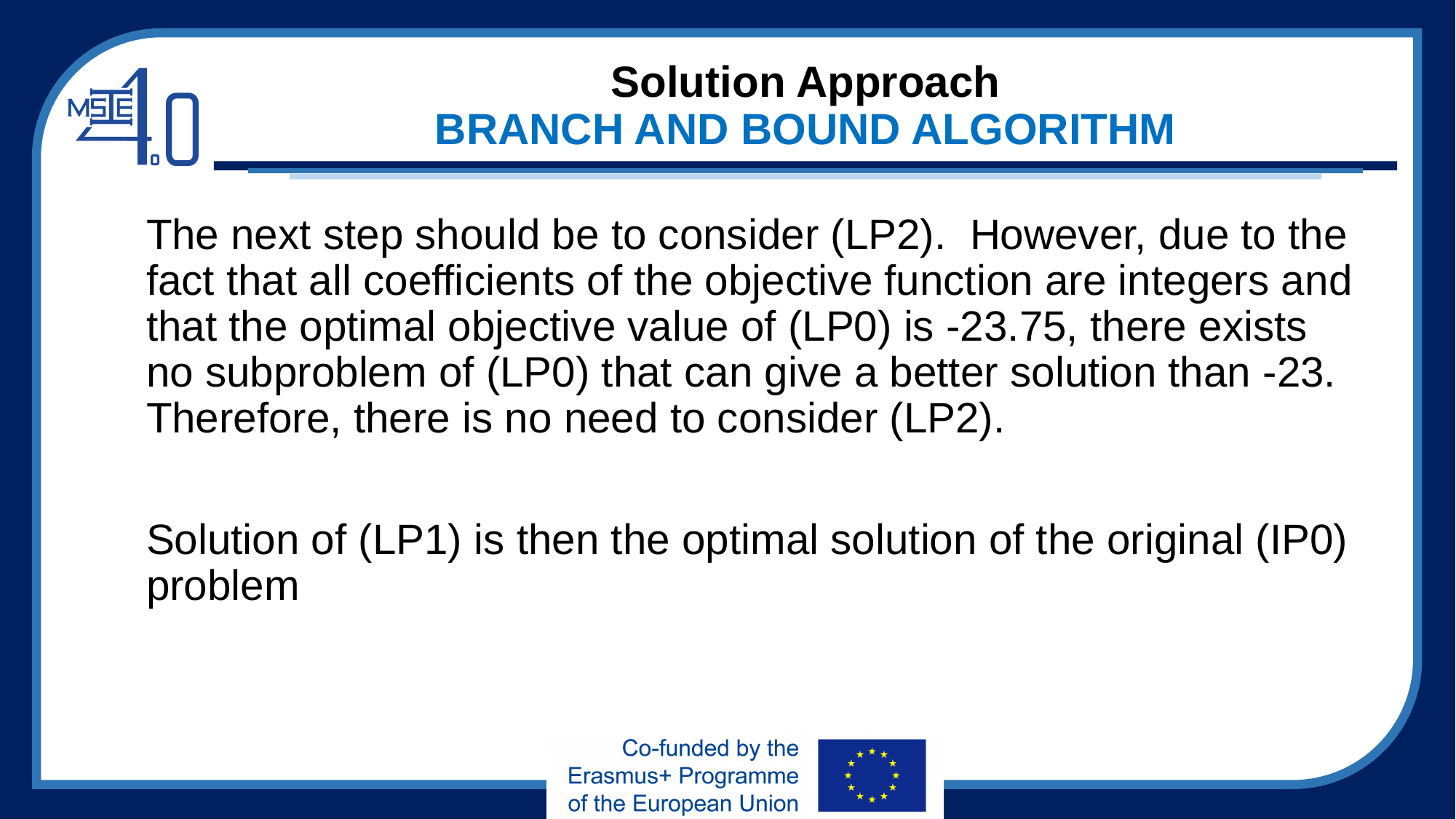

# Solution Approach BRANCH AND BOUND ALGORITHM
The next step should be to consider (LP2).  However, due to the fact that all coefficients of the objective function are integers and that the optimal objective value of (LP0) is -23.75, there exists no subproblem of (LP0) that can give a better solution than -23.  Therefore, there is no need to consider (LP2).

Solution of (LP1) is then the optimal solution of the original (IP0) problem